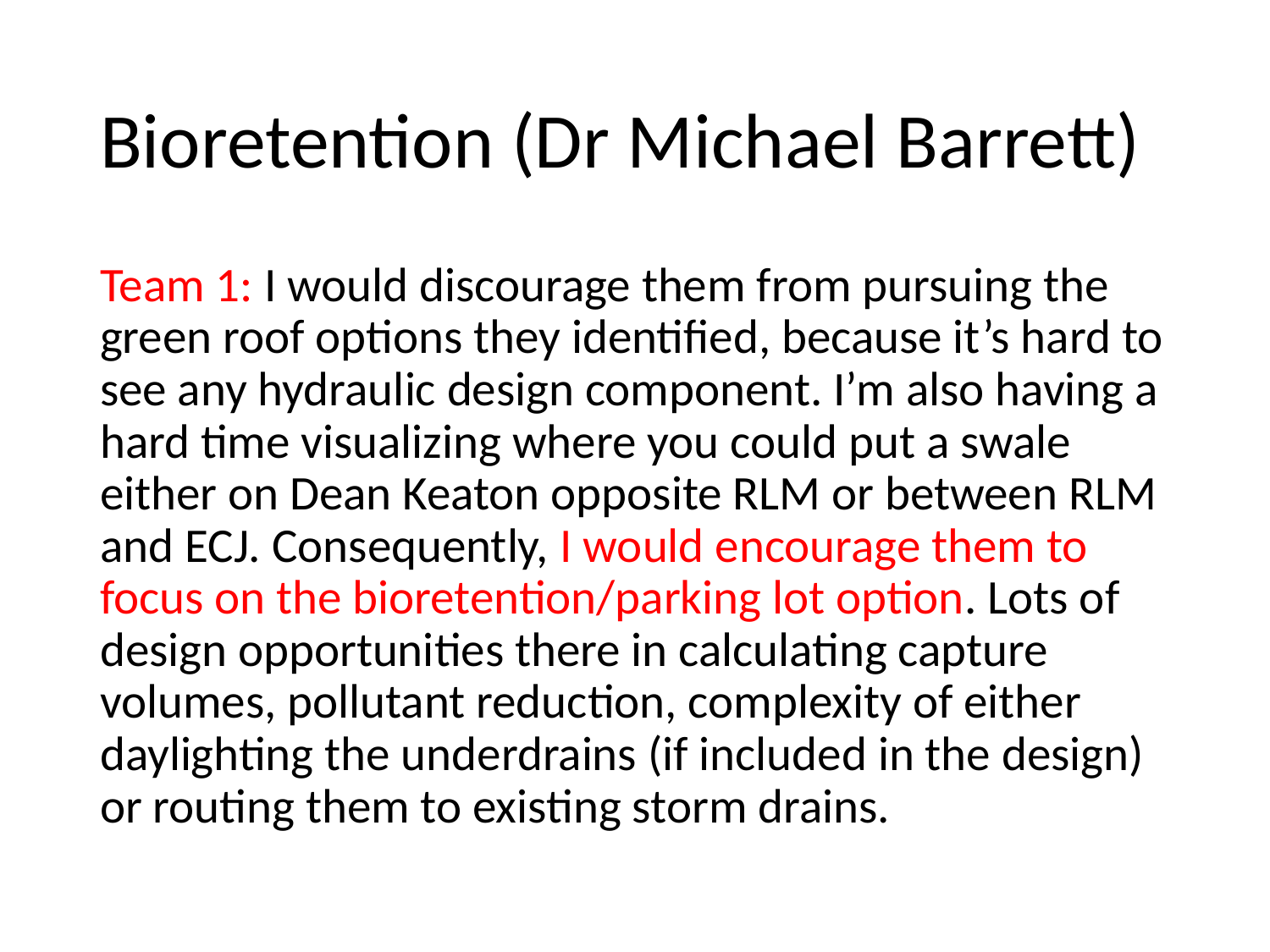

# Bioretention (Dr Michael Barrett)
Team 1: I would discourage them from pursuing the green roof options they identified, because it’s hard to see any hydraulic design component. I’m also having a hard time visualizing where you could put a swale either on Dean Keaton opposite RLM or between RLM and ECJ. Consequently, I would encourage them to focus on the bioretention/parking lot option. Lots of design opportunities there in calculating capture volumes, pollutant reduction, complexity of either daylighting the underdrains (if included in the design) or routing them to existing storm drains.